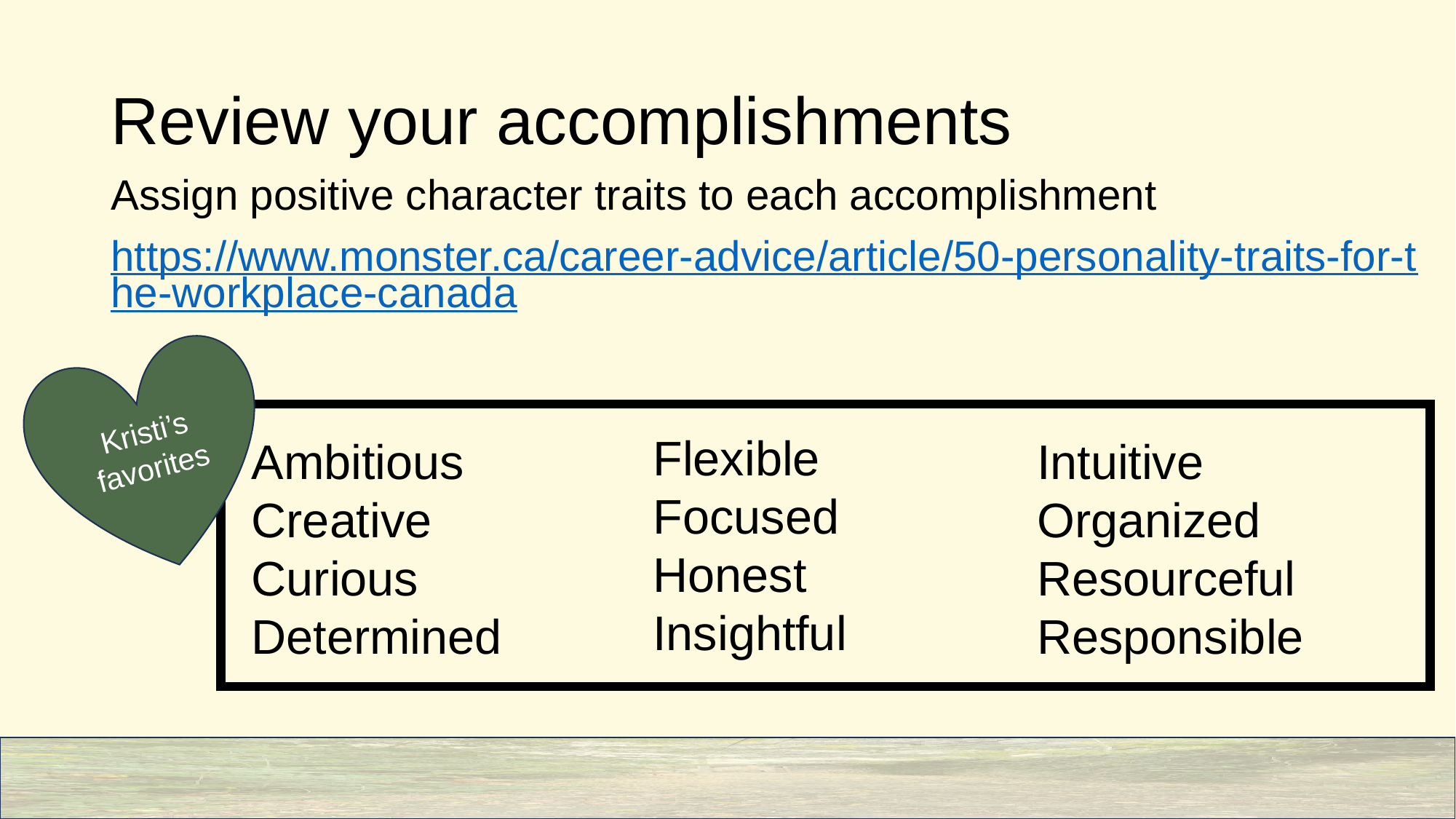

# Review your accomplishments
Assign positive character traits to each accomplishment
https://www.monster.ca/career-advice/article/50-personality-traits-for-the-workplace-canada

Kristi’s favorites

Flexible Focused
Honest
Insightful

Ambitious
Creative
Curious
Determined

Intuitive
Organized
Resourceful Responsible